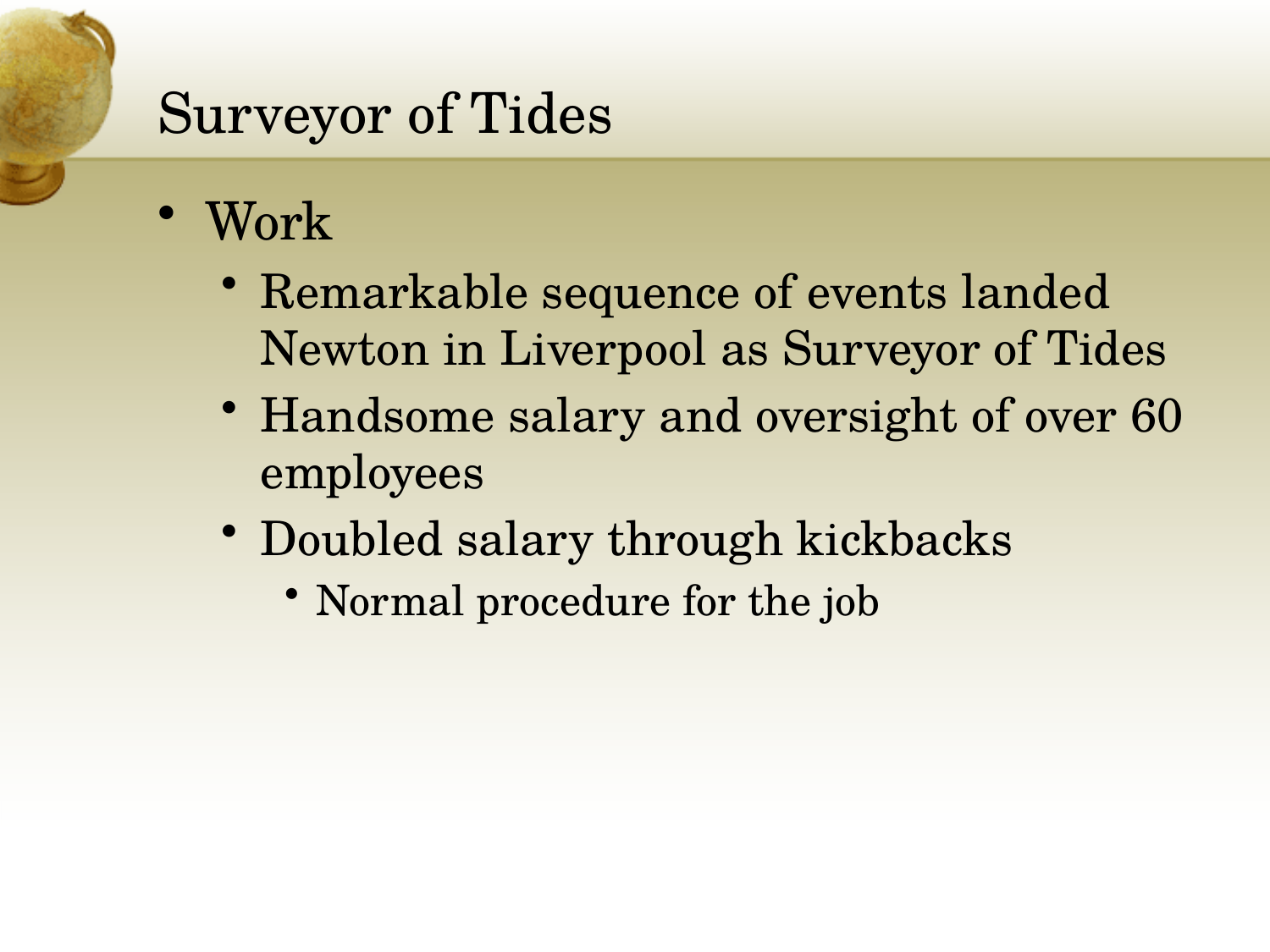

# Surveyor of Tides
Work
Remarkable sequence of events landed Newton in Liverpool as Surveyor of Tides
Handsome salary and oversight of over 60 employees
Doubled salary through kickbacks
Normal procedure for the job